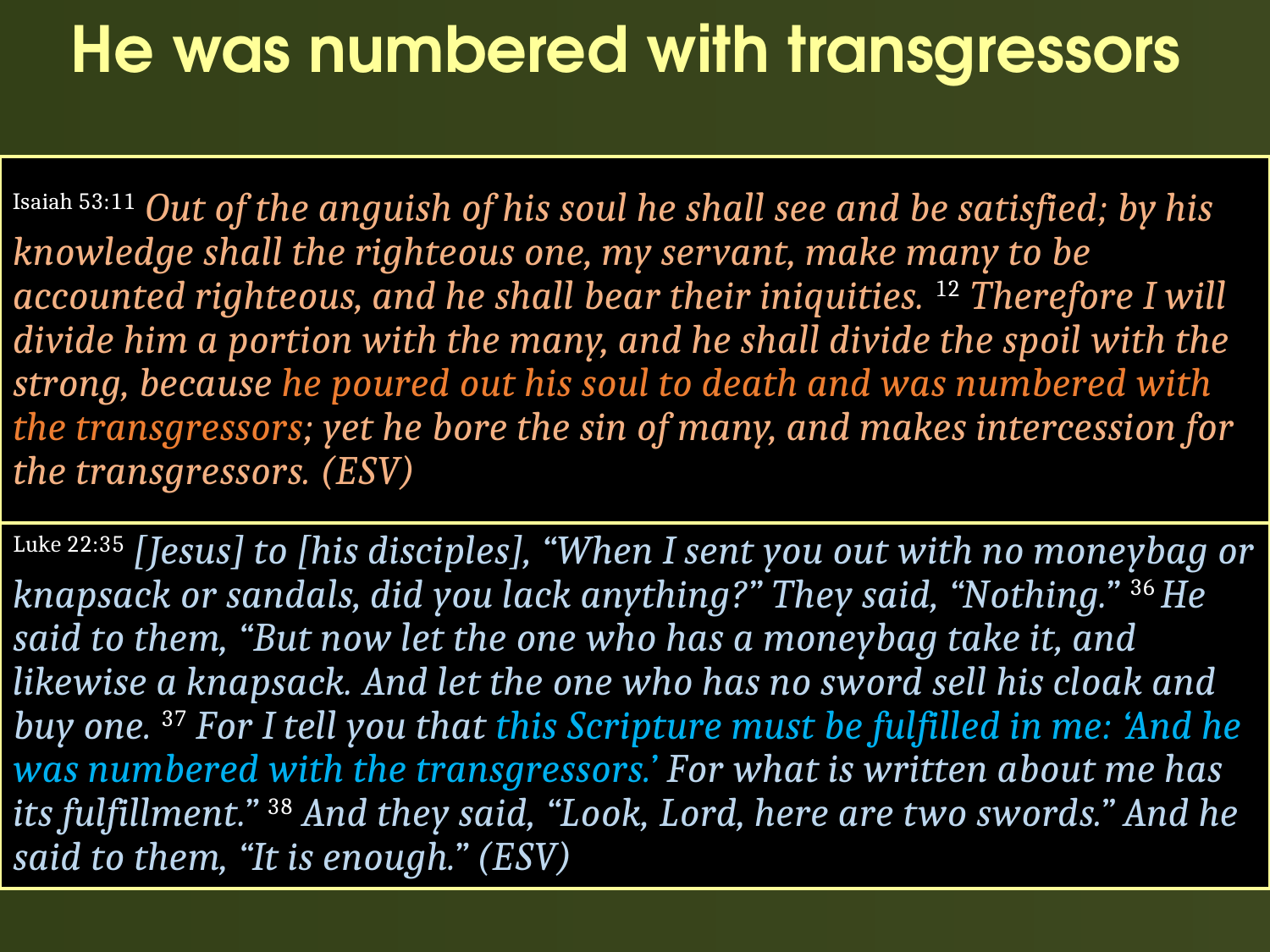

# He was numbered with transgressors
Isaiah 53:11 Out of the anguish of his soul he shall see and be satisfied; by his knowledge shall the righteous one, my servant, make many to be accounted righteous, and he shall bear their iniquities. 12 Therefore I will divide him a portion with the many, and he shall divide the spoil with the strong, because he poured out his soul to death and was numbered with the transgressors; yet he bore the sin of many, and makes intercession for the transgressors. (ESV)
Luke 22:35 [Jesus] to [his disciples], “When I sent you out with no moneybag or knapsack or sandals, did you lack anything?” They said, “Nothing.” 36 He said to them, “But now let the one who has a moneybag take it, and likewise a knapsack. And let the one who has no sword sell his cloak and buy one. 37 For I tell you that this Scripture must be fulfilled in me: ‘And he was numbered with the transgressors.’ For what is written about me has its fulfillment.” 38 And they said, “Look, Lord, here are two swords.” And he said to them, “It is enough.” (ESV)